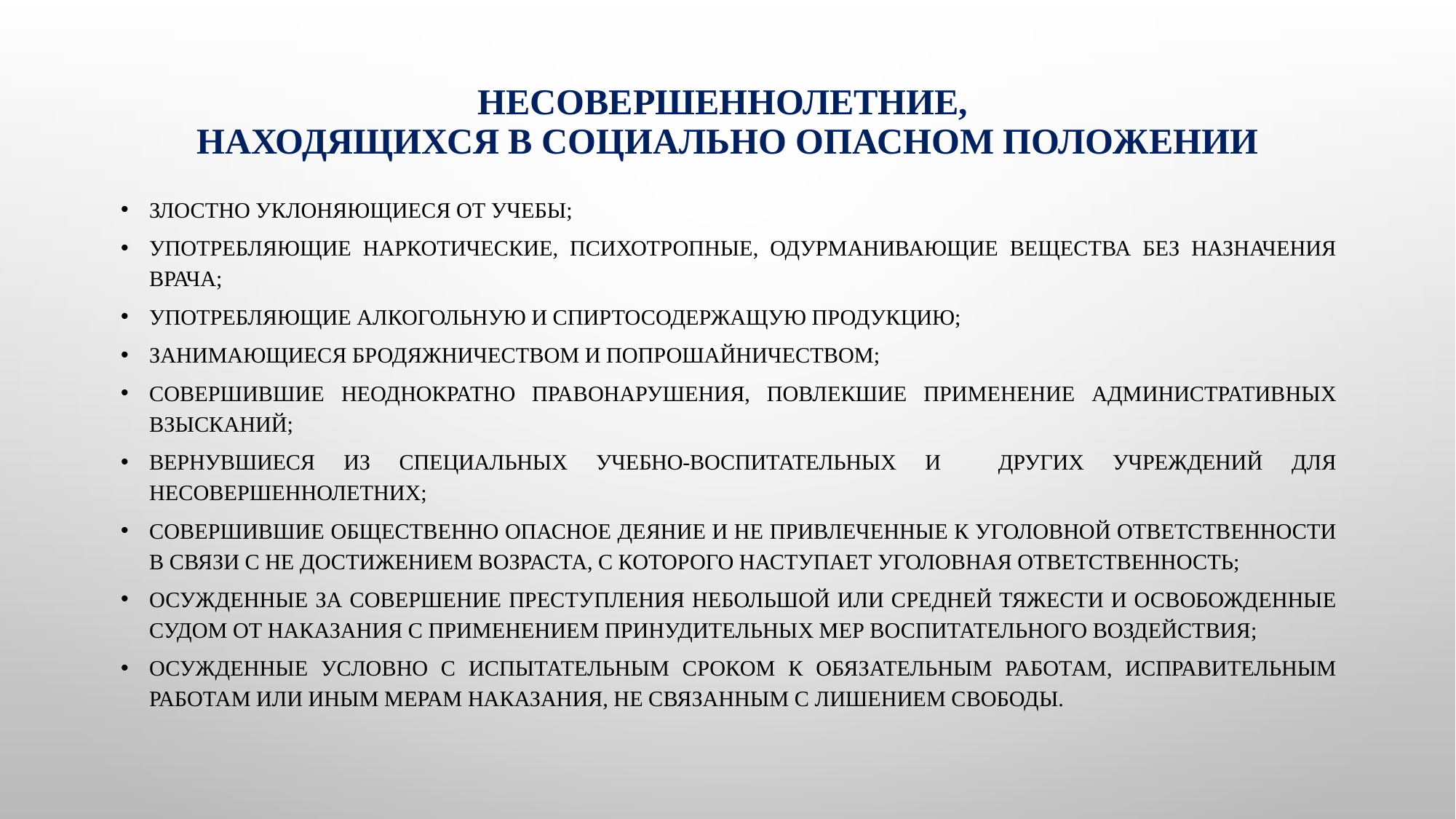

# несовершеннолетние, находящихся в социально опасном положении
злостно уклоняющиеся от учебы;
употребляющие наркотические, психотропные, одурманивающие вещества без назначения врача;
употребляющие алкогольную и спиртосодержащую продукцию;
занимающиеся бродяжничеством и попрошайничеством;
совершившие неоднократно правонарушения, повлекшие применение административных взысканий;
вернувшиеся из специальных учебно-воспитательных и  других учреждений для несовершеннолетних;
совершившие общественно опасное деяние и не привлеченные к уголовной ответственности в связи с не достижением возраста, с которого наступает уголовная ответственность;
осужденные за совершение преступления небольшой или средней тяжести и освобожденные судом от наказания с применением принудительных мер воспитательного воздействия;
осужденные условно с испытательным сроком к обязательным работам, исправительным работам или иным мерам наказания, не связанным с лишением свободы.